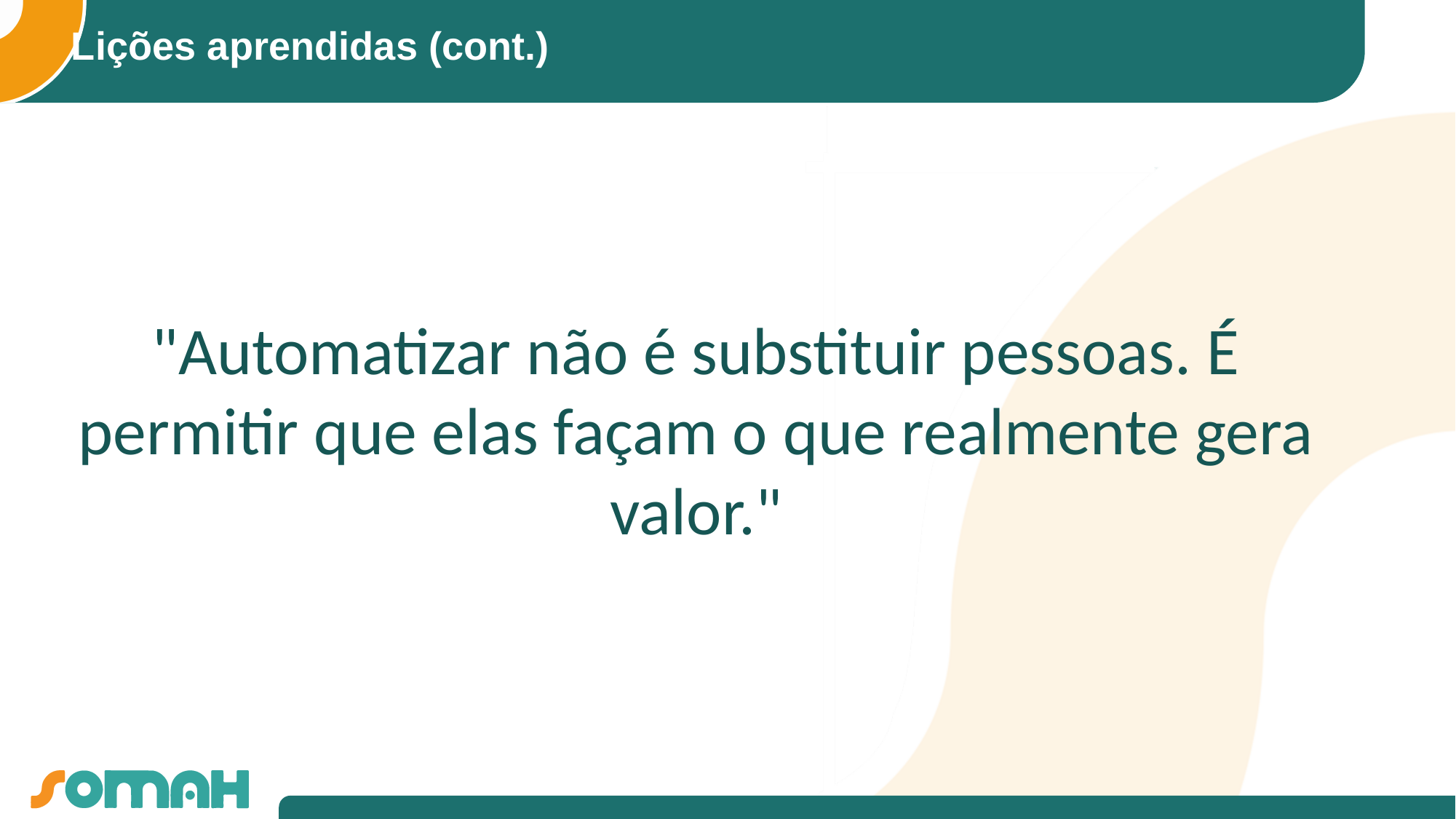

Lições aprendidas (cont.)
"Automatizar não é substituir pessoas. É permitir que elas façam o que realmente gera valor."